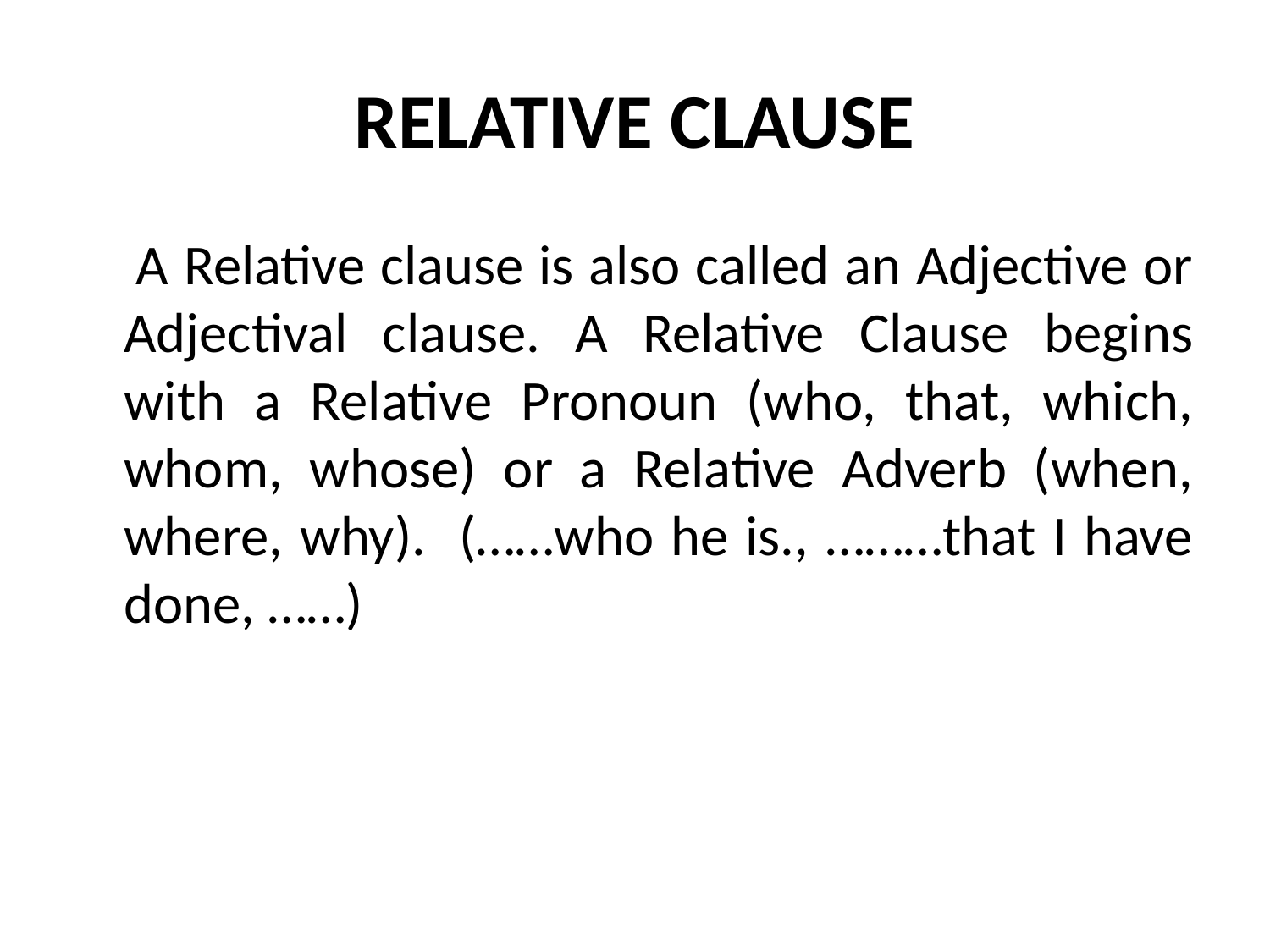

# RELATIVE CLAUSE
    A Relative clause is also called an Adjective or Adjectival clause. A Relative Clause begins with a Relative Pronoun (who, that, which, whom, whose) or a Relative Adverb (when, where, why).  (……who he is., ………that I have done, ……)